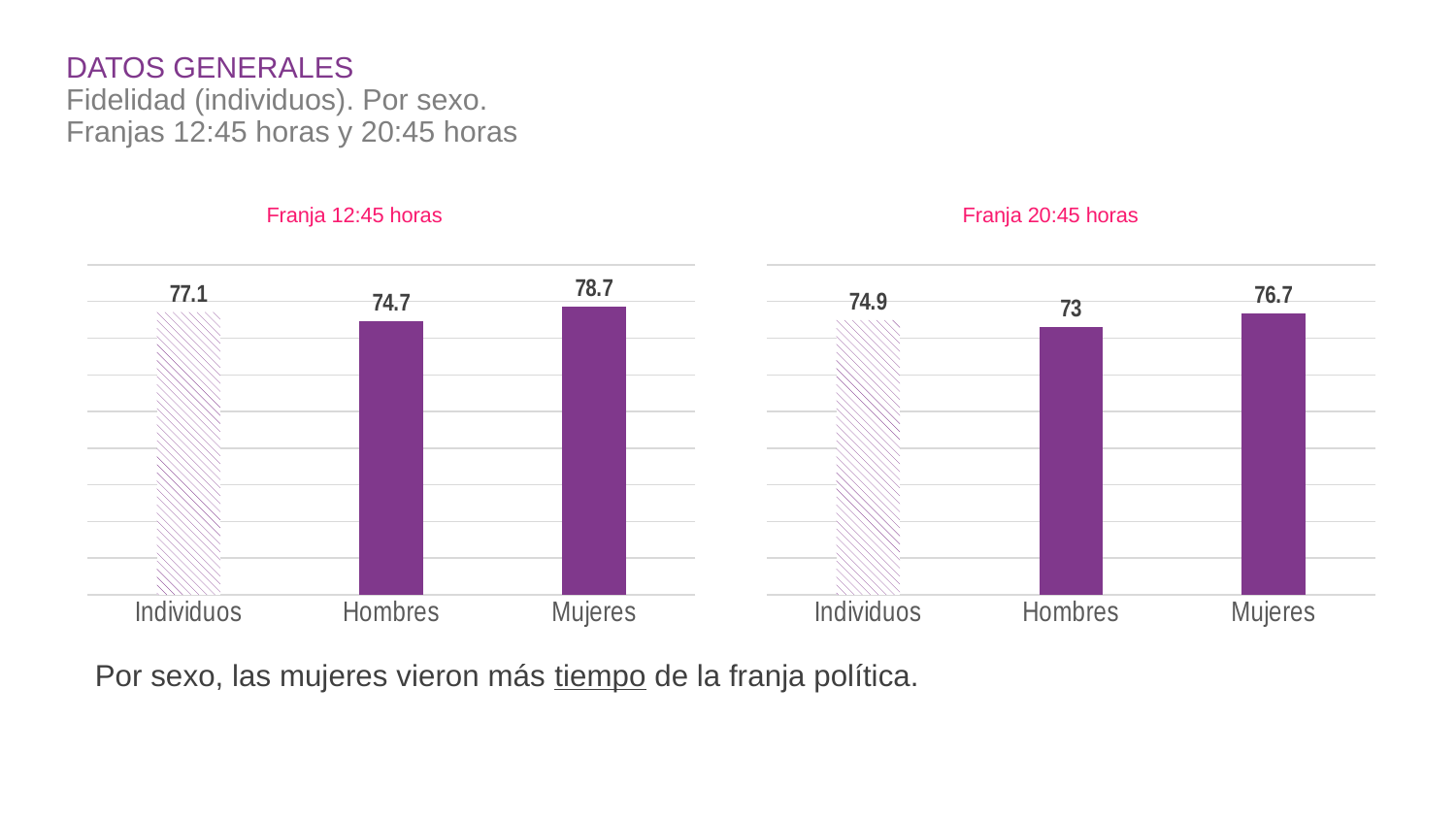

DATOS GENERALES
Fidelidad (individuos). Por sexo.
Franjas 12:45 horas y 20:45 horas
Franja 12:45 horas
Franja 20:45 horas

### Chart

| Category | Serie 1 |
|---|---|
| Individuos | 77.1 |
| Hombres | 74.7 |
| Mujeres | 78.7 |

### Chart

| Category | Serie 1 |
|---|---|
| Individuos | 74.9 |
| Hombres | 73.0 |
| Mujeres | 76.7 |
Por sexo, las mujeres vieron más tiempo de la franja política.